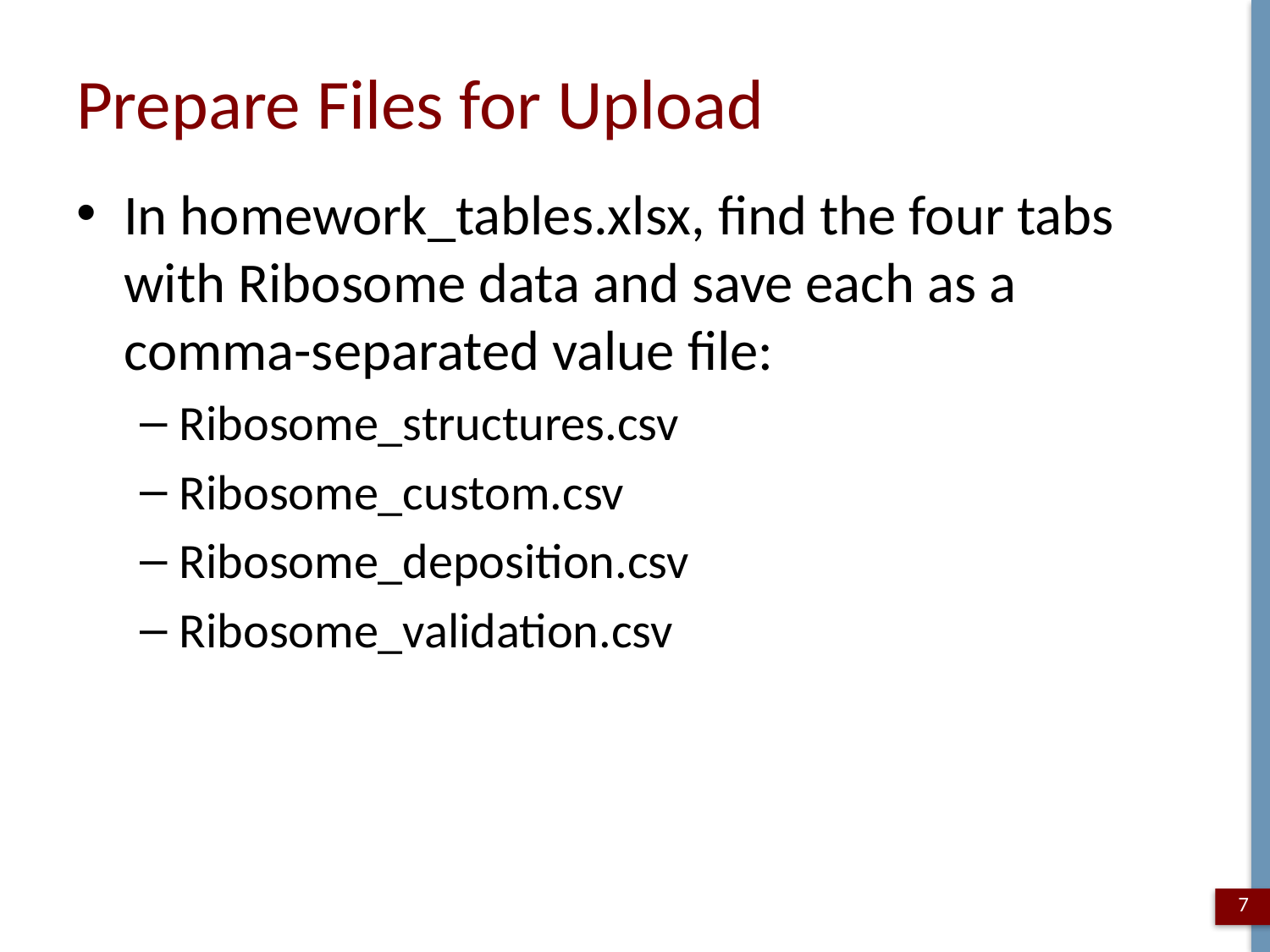

# Prepare Files for Upload
In homework_tables.xlsx, find the four tabs with Ribosome data and save each as a comma-separated value file:
Ribosome_structures.csv
Ribosome_custom.csv
Ribosome_deposition.csv
Ribosome_validation.csv

7